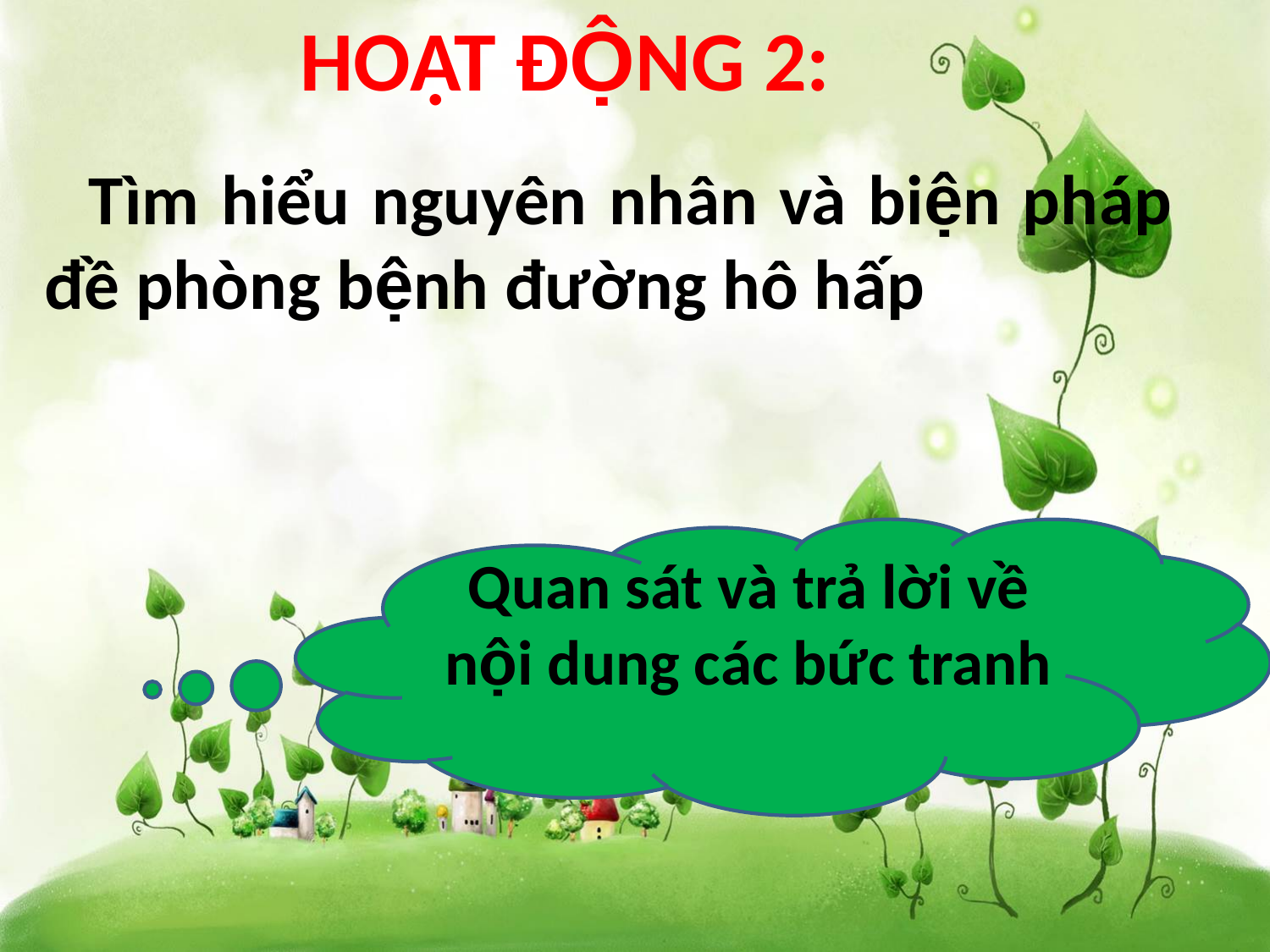

HOẠT ĐỘNG 2:

  Tìm hiểu nguyên nhân và biện pháp  đề phòng bệnh đường hô hấp
Quan sát và trả lời về nội dung các bức tranh